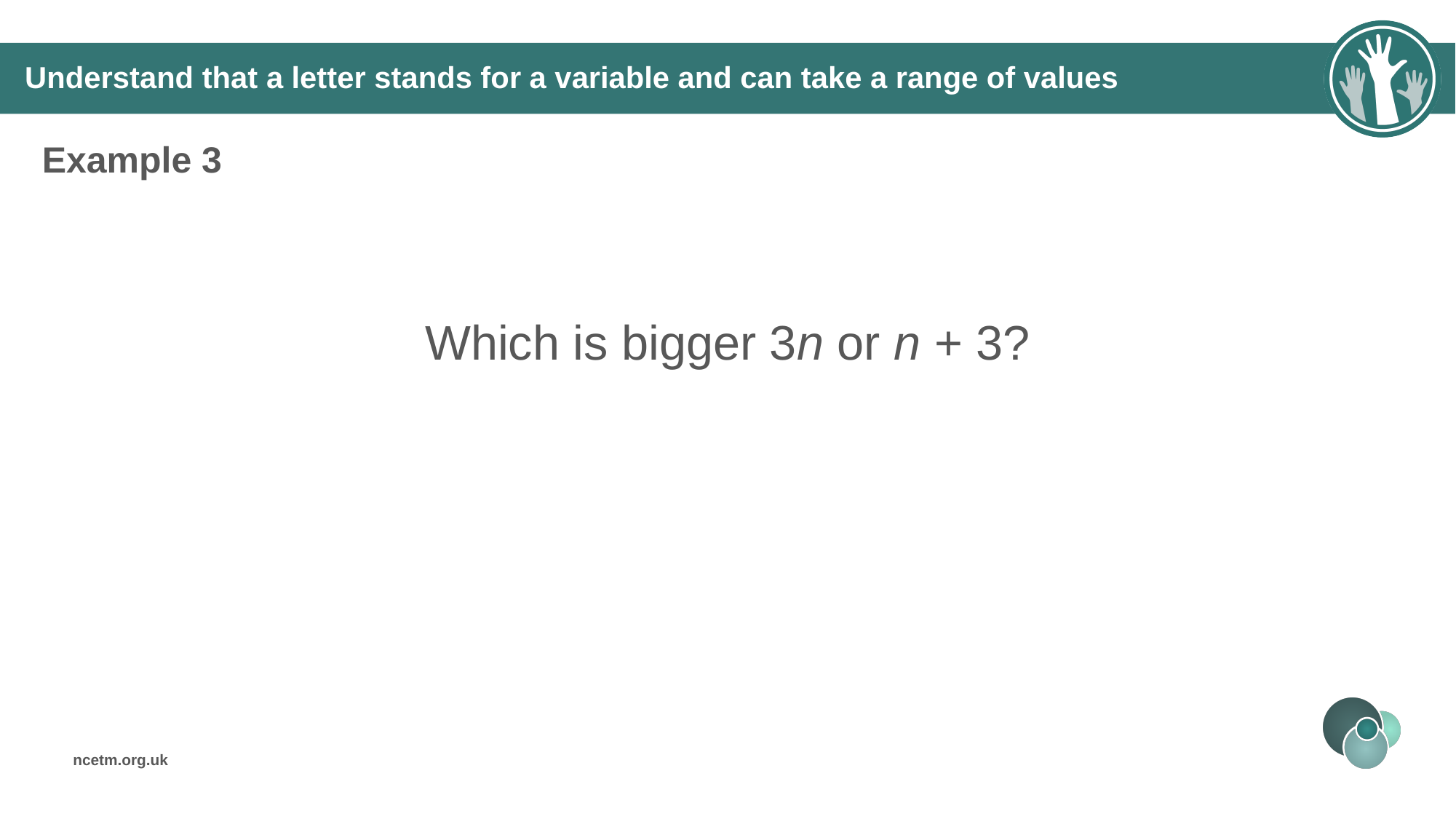

# Understand that a letter stands for a variable and can take a range of values
Example 3
Which is bigger 3n or n + 3?